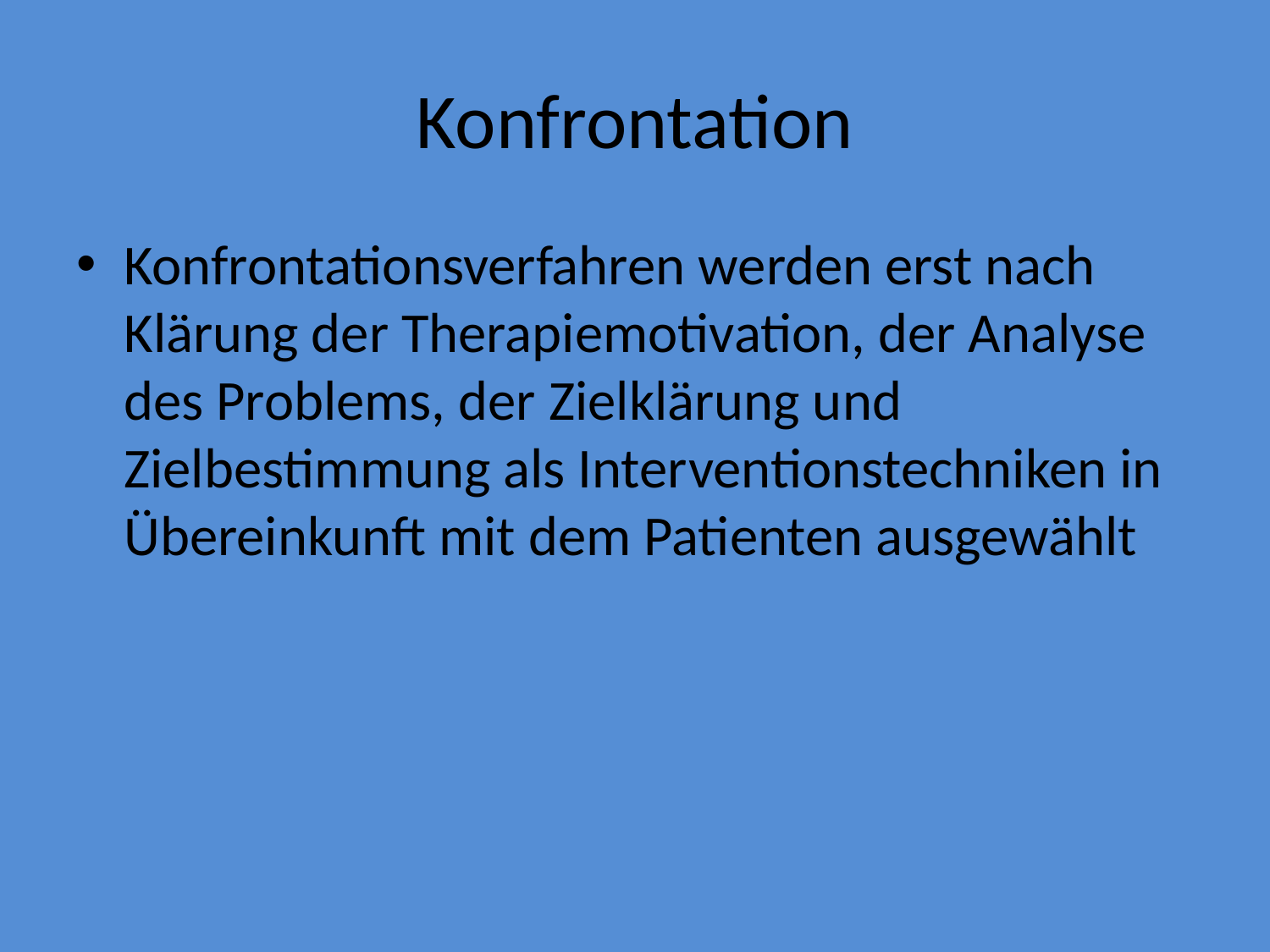

# Konfrontation
Konfrontationsverfahren werden erst nach Klärung der Therapiemotivation, der Analyse des Problems, der Zielklärung und Zielbestimmung als Interventionstechniken in Übereinkunft mit dem Patienten ausgewählt